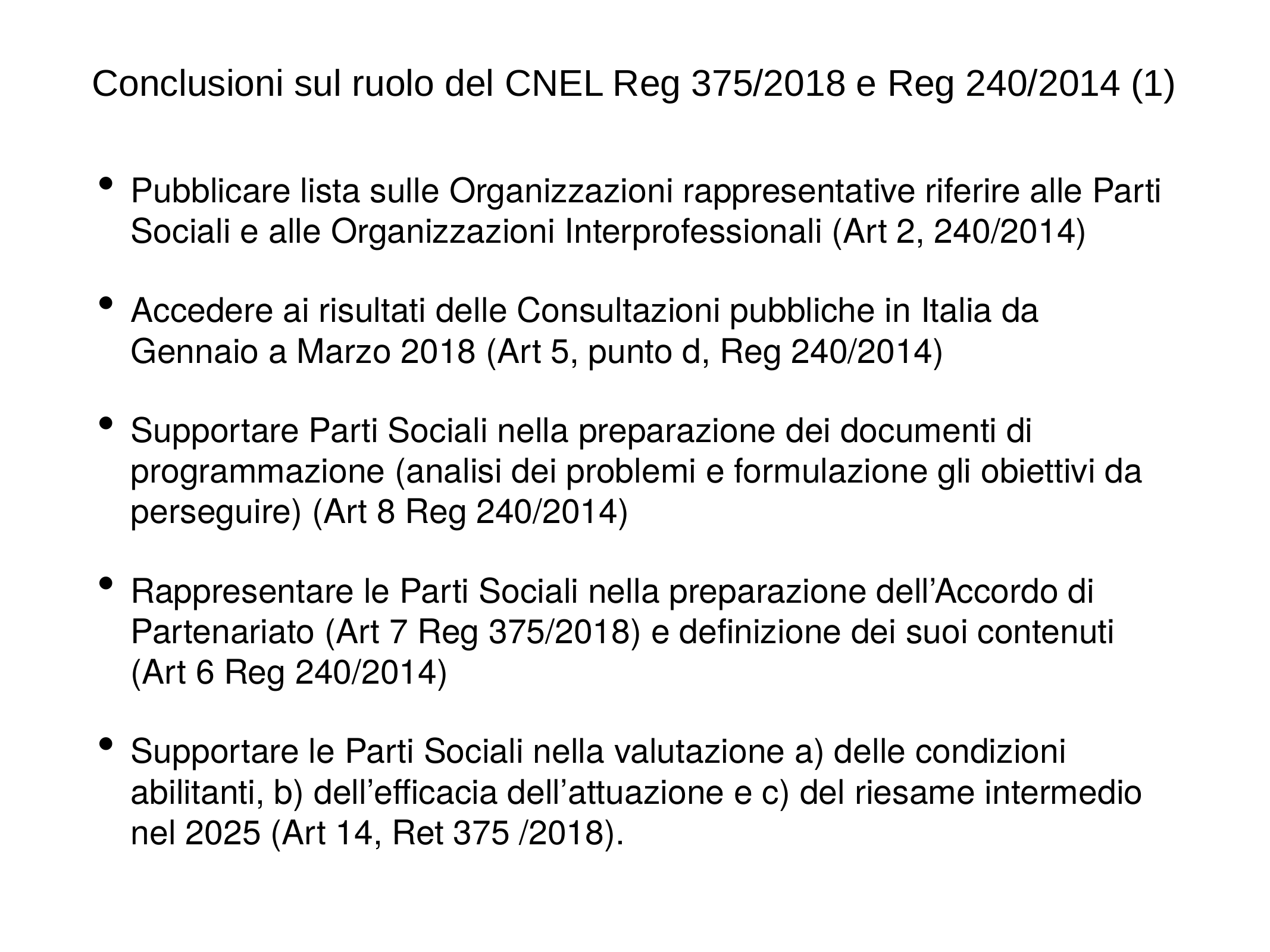

# Conclusioni sul ruolo del CNEL Reg 375/2018 e Reg 240/2014 (1)
Pubblicare lista sulle Organizzazioni rappresentative riferire alle Parti Sociali e alle Organizzazioni Interprofessionali (Art 2, 240/2014)
Accedere ai risultati delle Consultazioni pubbliche in Italia da Gennaio a Marzo 2018 (Art 5, punto d, Reg 240/2014)
Supportare Parti Sociali nella preparazione dei documenti di programmazione (analisi dei problemi e formulazione gli obiettivi da perseguire) (Art 8 Reg 240/2014)
Rappresentare le Parti Sociali nella preparazione dell’Accordo di Partenariato (Art 7 Reg 375/2018) e definizione dei suoi contenuti (Art 6 Reg 240/2014)
Supportare le Parti Sociali nella valutazione a) delle condizioni abilitanti, b) dell’efficacia dell’attuazione e c) del riesame intermedio nel 2025 (Art 14, Ret 375 /2018).